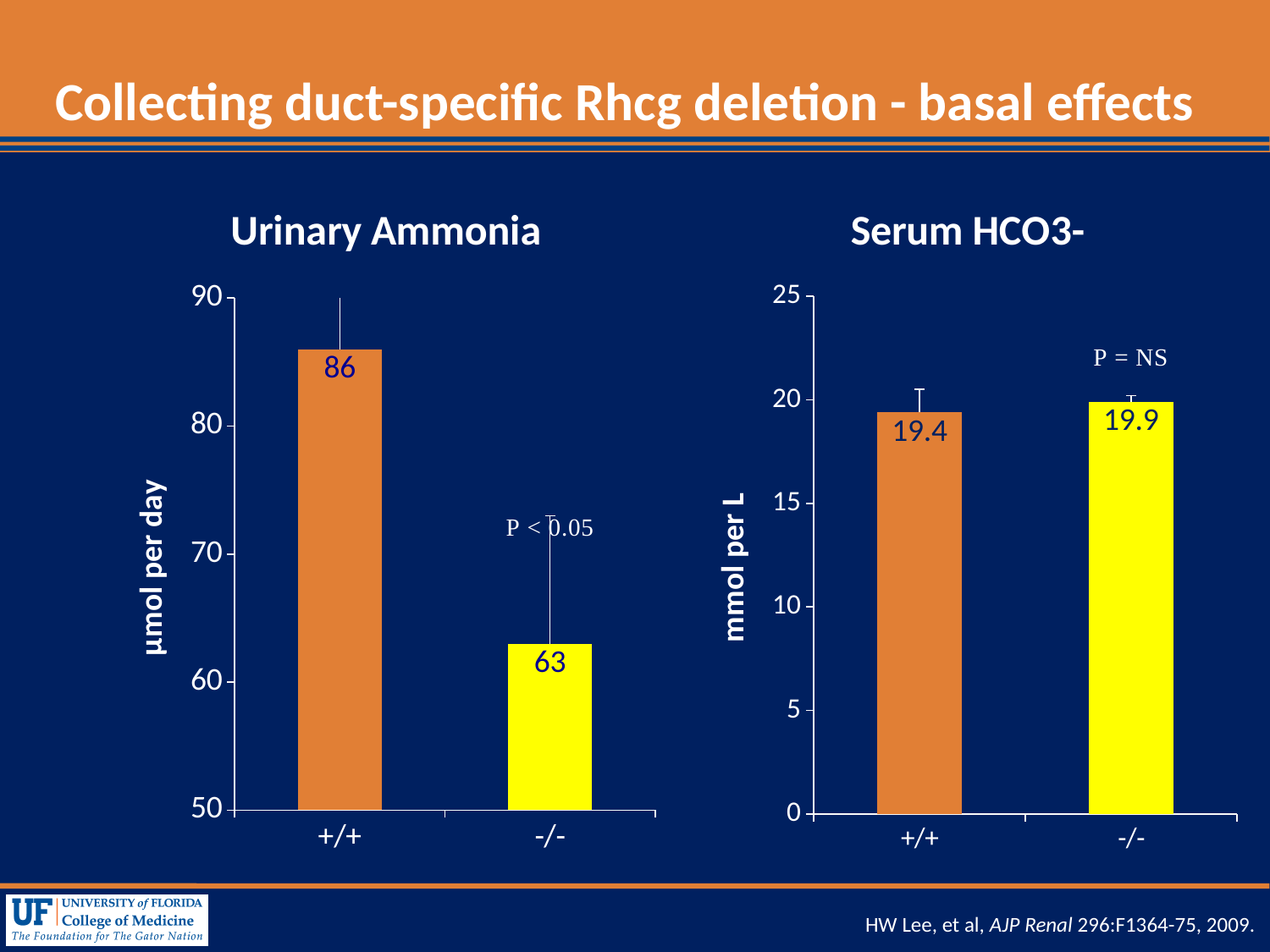

# Collecting duct-specific Rhcg deletion - basal effects

### Chart: Urinary Ammonia

| Category | Urine Ammonia |
|---|---|
| +/+ | 86.0 |
| -/- | 63.0 |

### Chart: Serum HCO3-

| Category | Serum HCO3- |
|---|---|
| +/+ | 19.4 |
| -/- | 19.9 |
HW Lee, et al, AJP Renal 296:F1364-75, 2009.